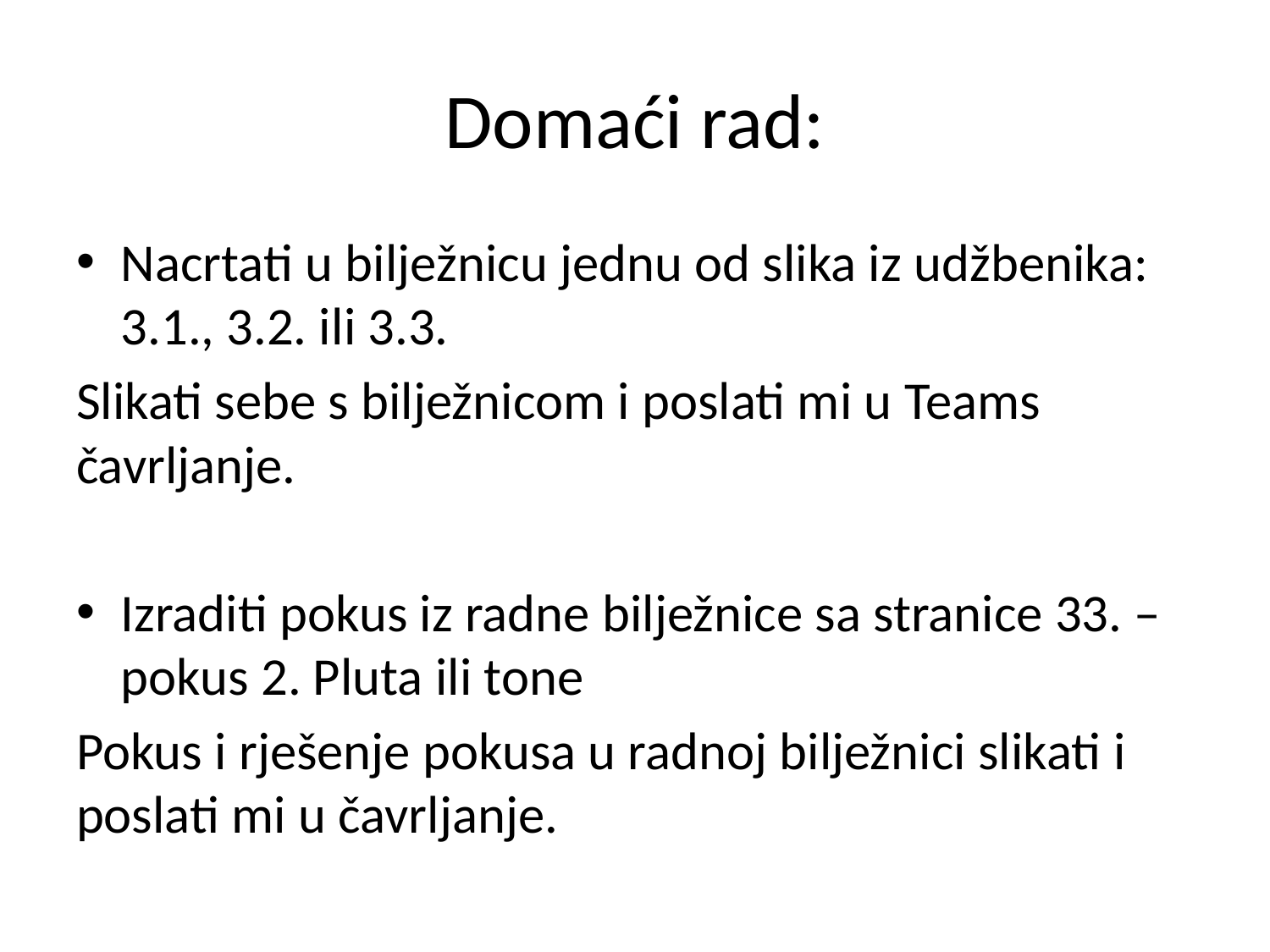

# Domaći rad:
Nacrtati u bilježnicu jednu od slika iz udžbenika: 3.1., 3.2. ili 3.3.
Slikati sebe s bilježnicom i poslati mi u Teams čavrljanje.

Izraditi pokus iz radne bilježnice sa stranice 33. – pokus 2. Pluta ili tone
Pokus i rješenje pokusa u radnoj bilježnici slikati i poslati mi u čavrljanje.